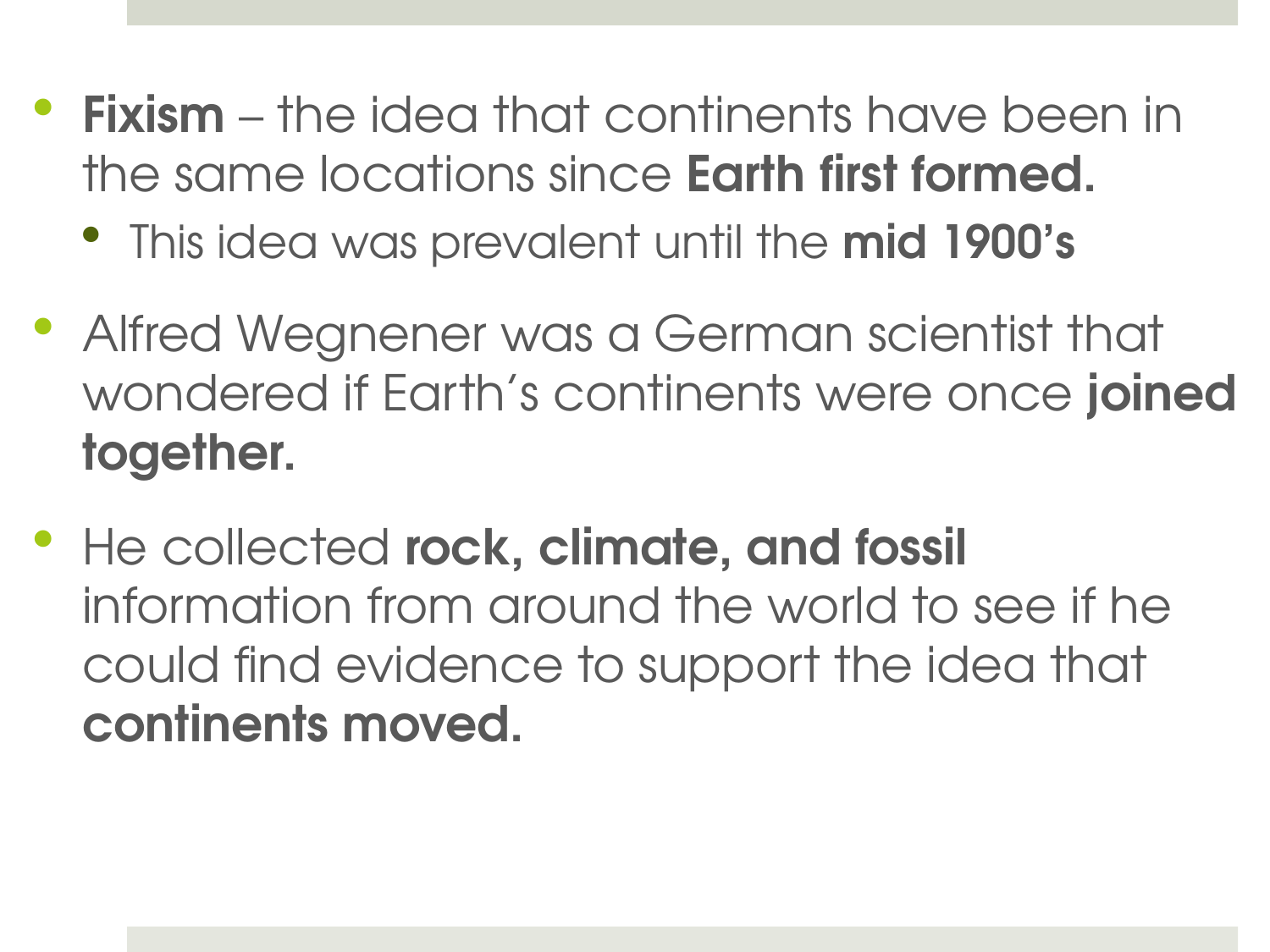

Fixism – the idea that continents have been in the same locations since Earth first formed.
This idea was prevalent until the mid 1900’s
Alfred Wegnener was a German scientist that wondered if Earth’s continents were once joined together.
He collected rock, climate, and fossil information from around the world to see if he could find evidence to support the idea that continents moved.